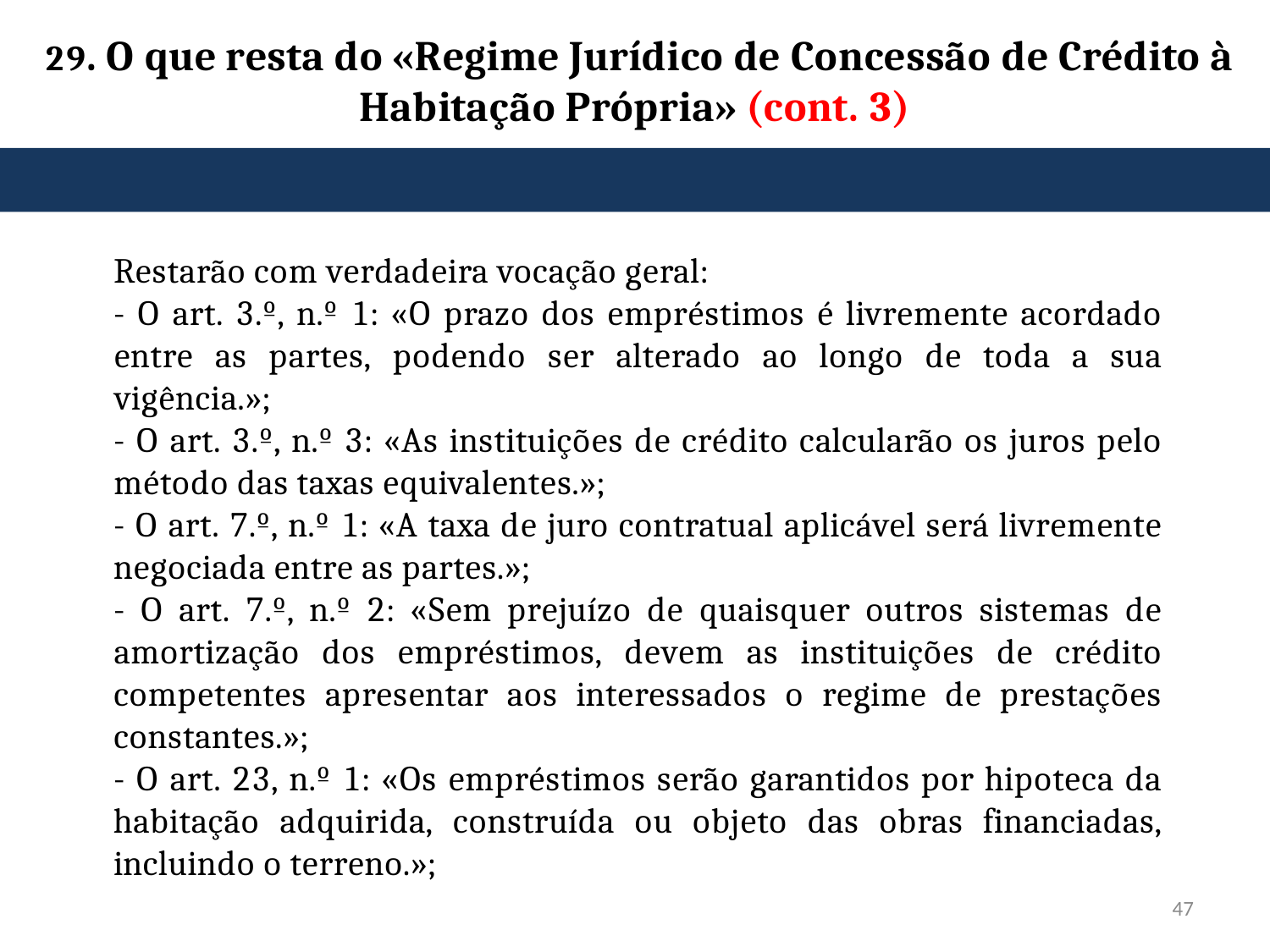

# 29. O que resta do «Regime Jurídico de Concessão de Crédito à Habitação Própria» (cont. 3)

Restarão com verdadeira vocação geral:
- O art. 3.º, n.º 1: «O prazo dos empréstimos é livremente acordado entre as partes, podendo ser alterado ao longo de toda a sua vigência.»;
- O art. 3.º, n.º 3: «As instituições de crédito calcularão os juros pelo método das taxas equivalentes.»;
- O art. 7.º, n.º 1: «A taxa de juro contratual aplicável será livremente negociada entre as partes.»;
- O art. 7.º, n.º 2: «Sem prejuízo de quaisquer outros sistemas de amortização dos empréstimos, devem as instituições de crédito competentes apresentar aos interessados o regime de prestações constantes.»;
- O art. 23, n.º 1: «Os empréstimos serão garantidos por hipoteca da habitação adquirida, construída ou objeto das obras financiadas, incluindo o terreno.»;

47